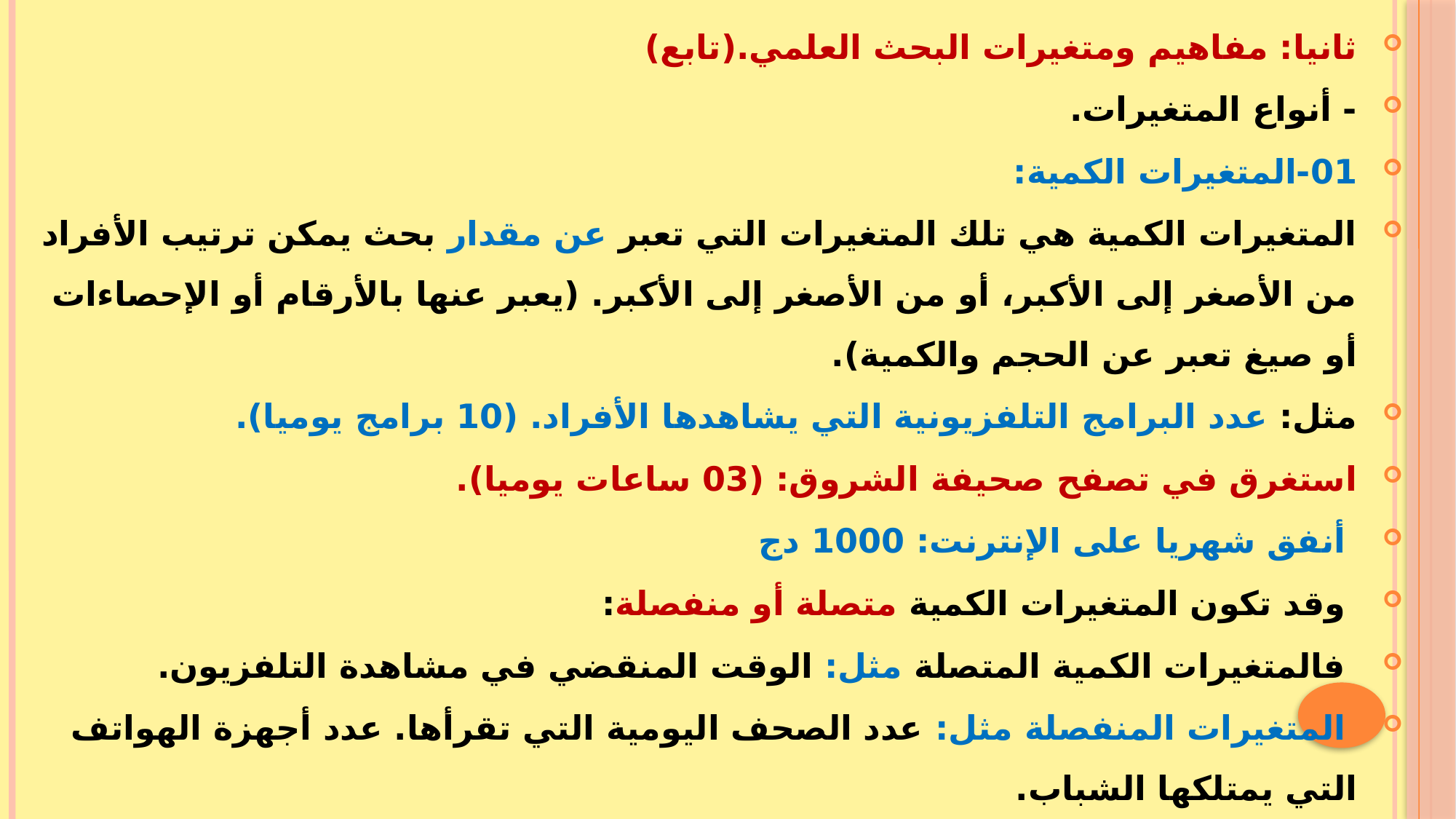

ثانيا: مفاهيم ومتغيرات البحث العلمي.(تابع)
- أنواع المتغيرات.
01-المتغيرات الكمية:
المتغيرات الكمية هي تلك المتغيرات التي تعبر عن مقدار بحث يمكن ترتيب الأفراد من الأصغر إلى الأكبر، أو من الأصغر إلى الأكبر. (يعبر عنها بالأرقام أو الإحصاءات أو صيغ تعبر عن الحجم والكمية).
مثل: عدد البرامج التلفزيونية التي يشاهدها الأفراد. (10 برامج يوميا).
استغرق في تصفح صحيفة الشروق: (03 ساعات يوميا).
 أنفق شهريا على الإنترنت: 1000 دج
 وقد تكون المتغيرات الكمية متصلة أو منفصلة:
 فالمتغيرات الكمية المتصلة مثل: الوقت المنقضي في مشاهدة التلفزيون.
 المتغيرات المنفصلة مثل: عدد الصحف اليومية التي تقرأها. عدد أجهزة الهواتف التي يمتلكها الشباب.